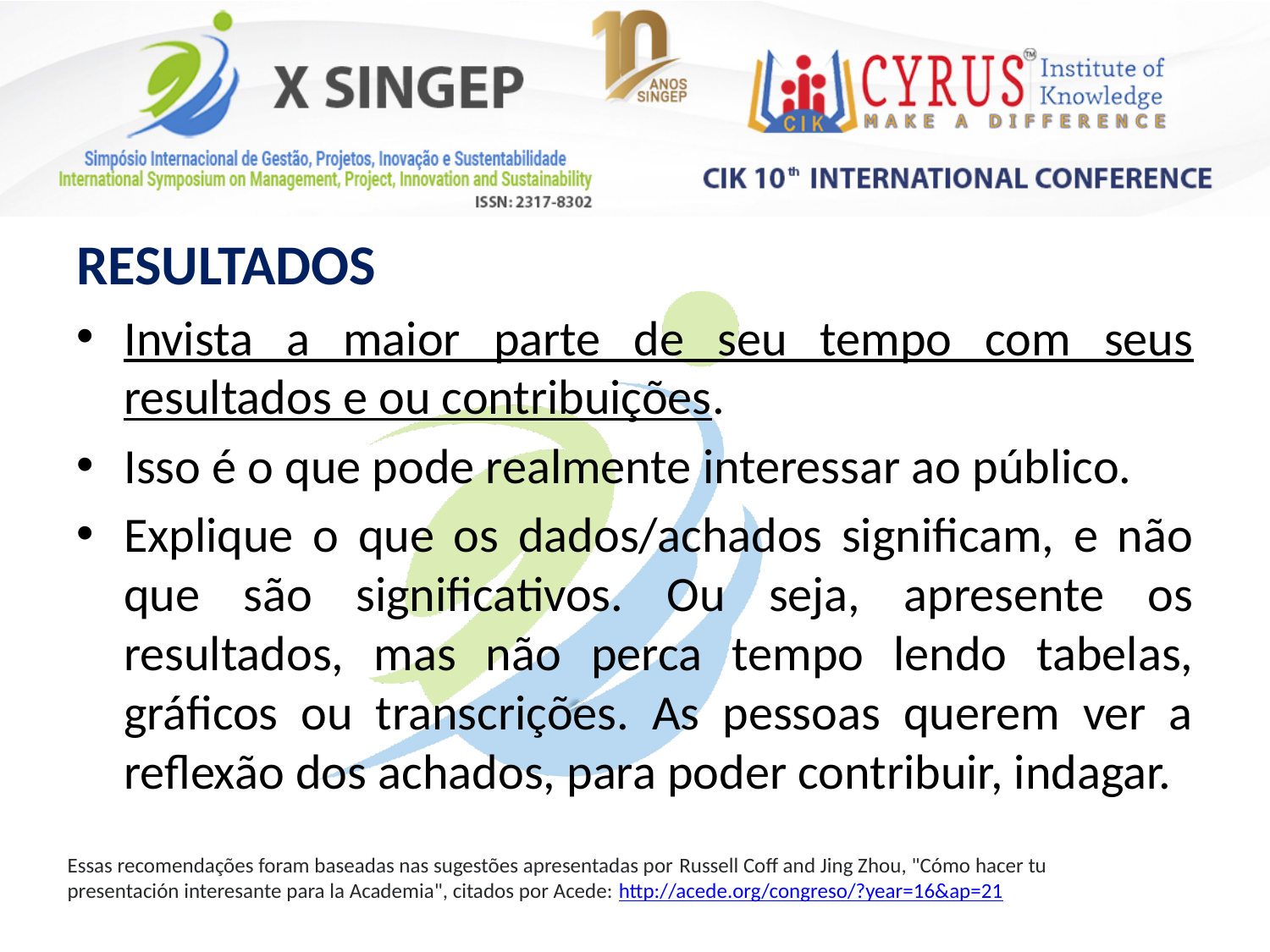

RESULTADOS
Invista a maior parte de seu tempo com seus resultados e ou contribuições.
Isso é o que pode realmente interessar ao público.
Explique o que os dados/achados significam, e não que são significativos. Ou seja, apresente os resultados, mas não perca tempo lendo tabelas, gráficos ou transcrições. As pessoas querem ver a reflexão dos achados, para poder contribuir, indagar.

Essas recomendações foram baseadas nas sugestões apresentadas por Russell Coff and Jing Zhou, "Cómo hacer tu presentación interesante para la Academia", citados por Acede: http://acede.org/congreso/?year=16&ap=21